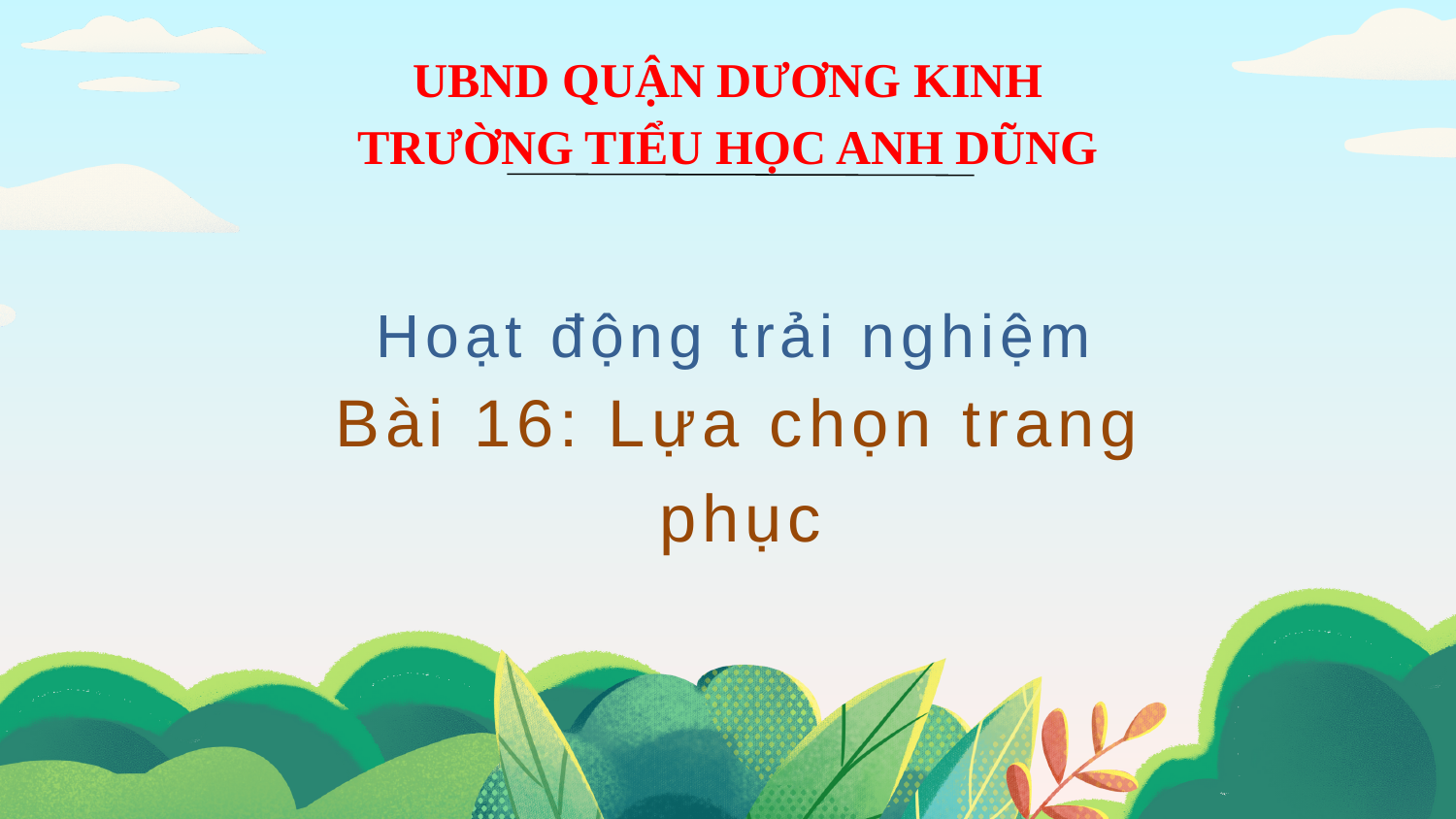

UBND QUẬN DƯƠNG KINH
TRƯỜNG TIỂU HỌC ANH DŨNG

Hoạt động trải nghiệm

Bài 16: Lựa chọn trang phục